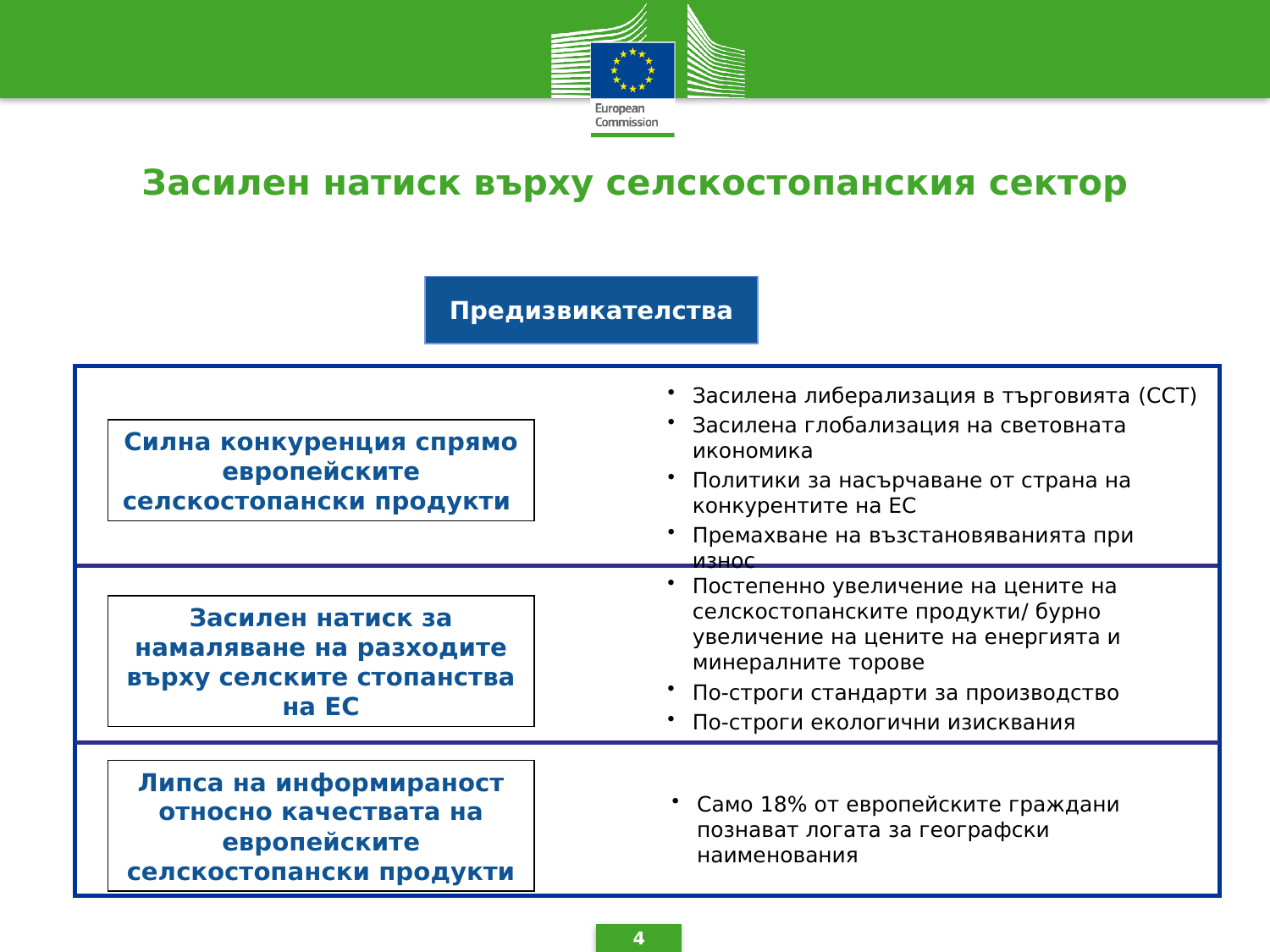

# Засилен натиск върху селскостопанския сектор
Предизвикателства

Засилена либерализация в търговията (ССТ)
Засилена глобализация на световната икономика
Политики за насърчаване от страна на конкурентите на ЕС
Премахване на възстановяванията при износ
Силна конкуренция спрямо европейските селскостопански продукти
Постепенно увеличение на цените на селскостопанските продукти/ бурно увеличение на цените на енергията и минералните торове
По-строги стандарти за производство
По-строги екологични изисквания
Засилен натиск за намаляване на разходите върху селските стопанства на ЕС
Липса на информираност относно качествата на европейските селскостопански продукти
Само 18% от европейските граждани познават логата за географски  наименования
4